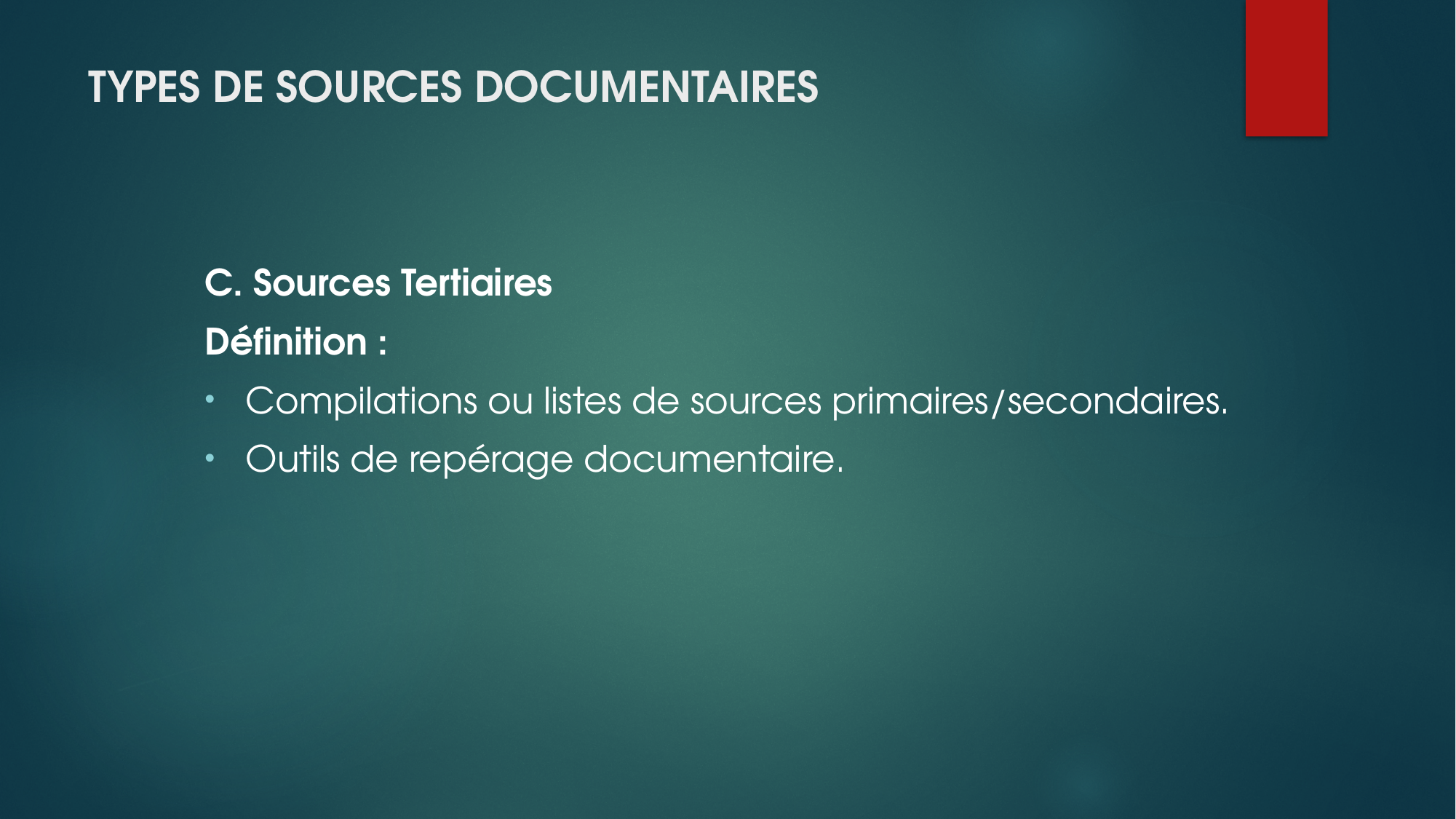

# TYPES DE SOURCES DOCUMENTAIRES
C. Sources Tertiaires
Définition :
Compilations ou listes de sources primaires/secondaires.
Outils de repérage documentaire.